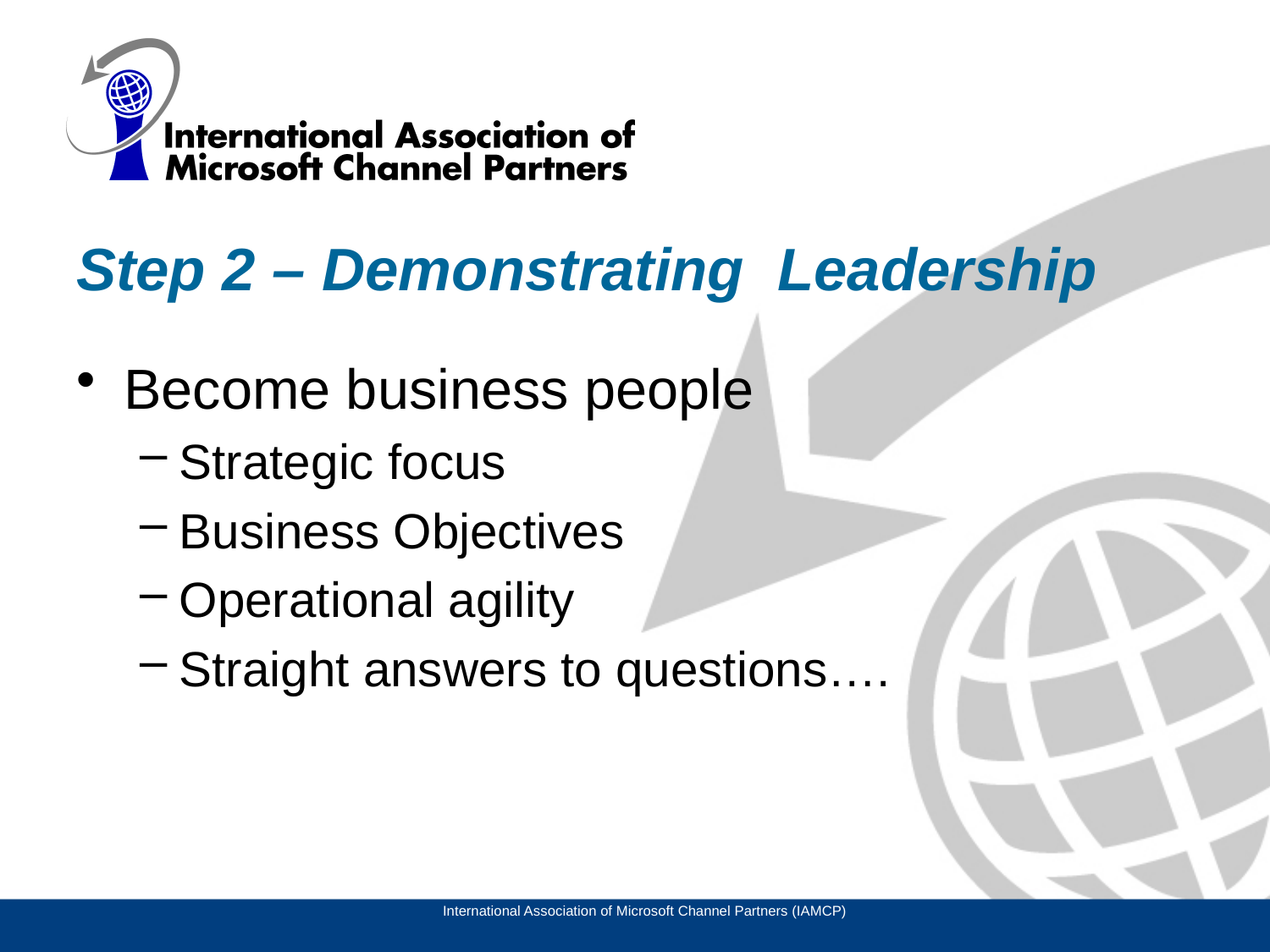

# Step 2 – Demonstrating  Leadership
Become business people
Strategic focus
Business Objectives
Operational agility
Straight answers to questions….
International Association of Microsoft Channel Partners (IAMCP)